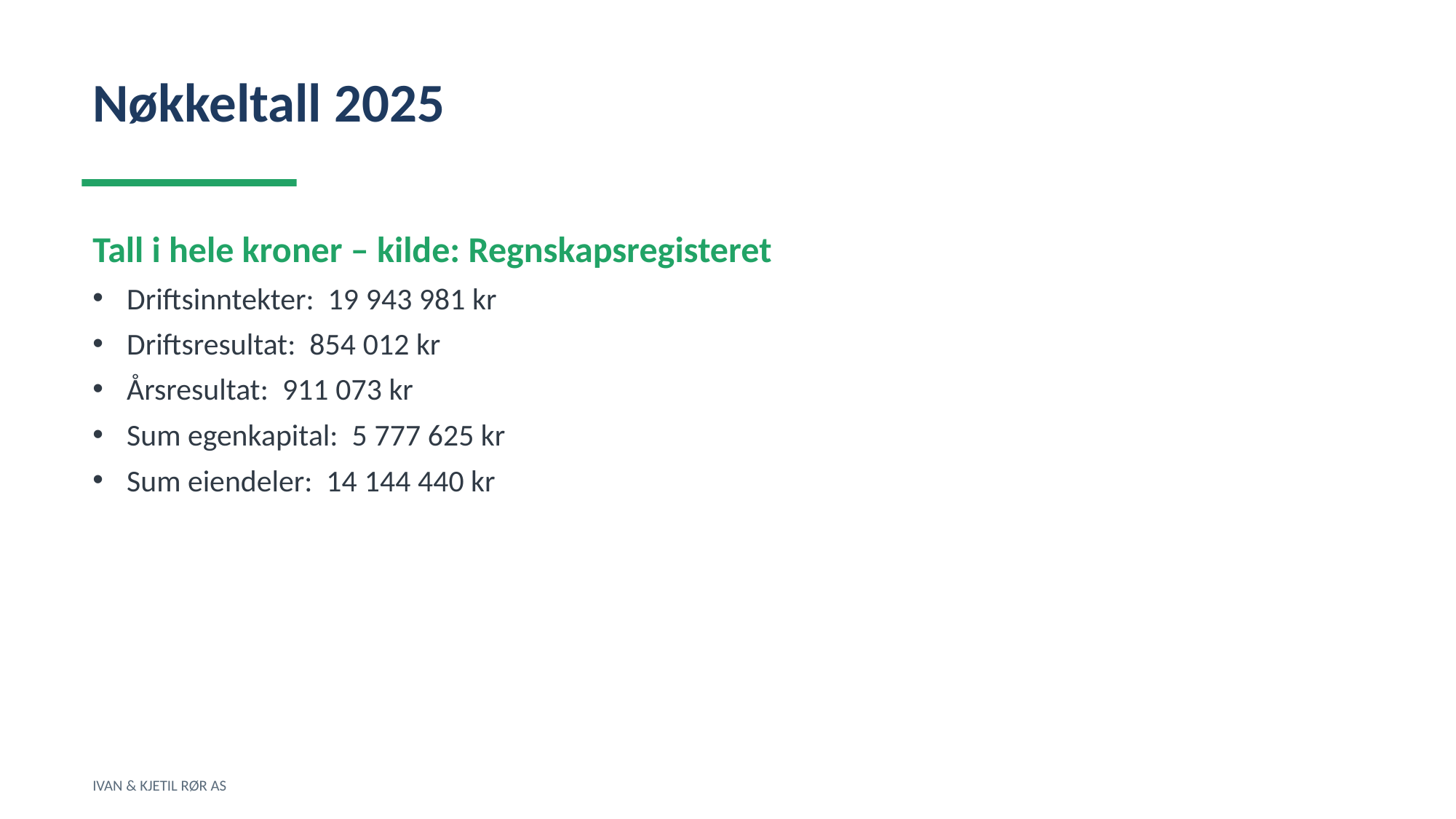

Nøkkeltall 2025

Tall i hele kroner – kilde: Regnskapsregisteret
Driftsinntekter:  19 943 981 kr
Driftsresultat:  854 012 kr
Årsresultat:  911 073 kr
Sum egenkapital:  5 777 625 kr
Sum eiendeler:  14 144 440 kr
IVAN & KJETIL RØR AS